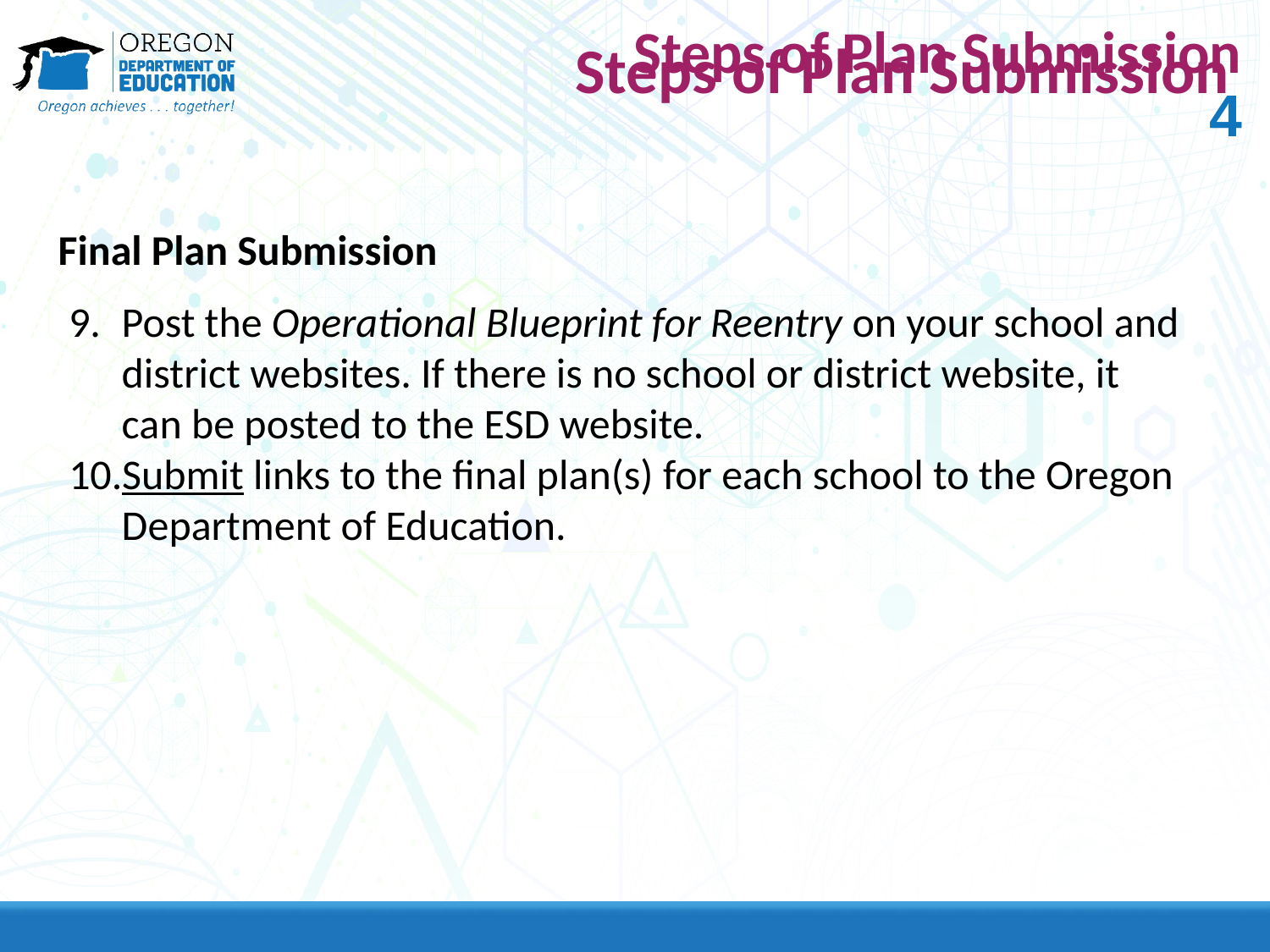

# Steps of Plan Submission 4
Steps of Plan Submission
Final Plan Submission
Post the Operational Blueprint for Reentry on your school and district websites. If there is no school or district website, it can be posted to the ESD website.
Submit links to the final plan(s) for each school to the Oregon Department of Education.